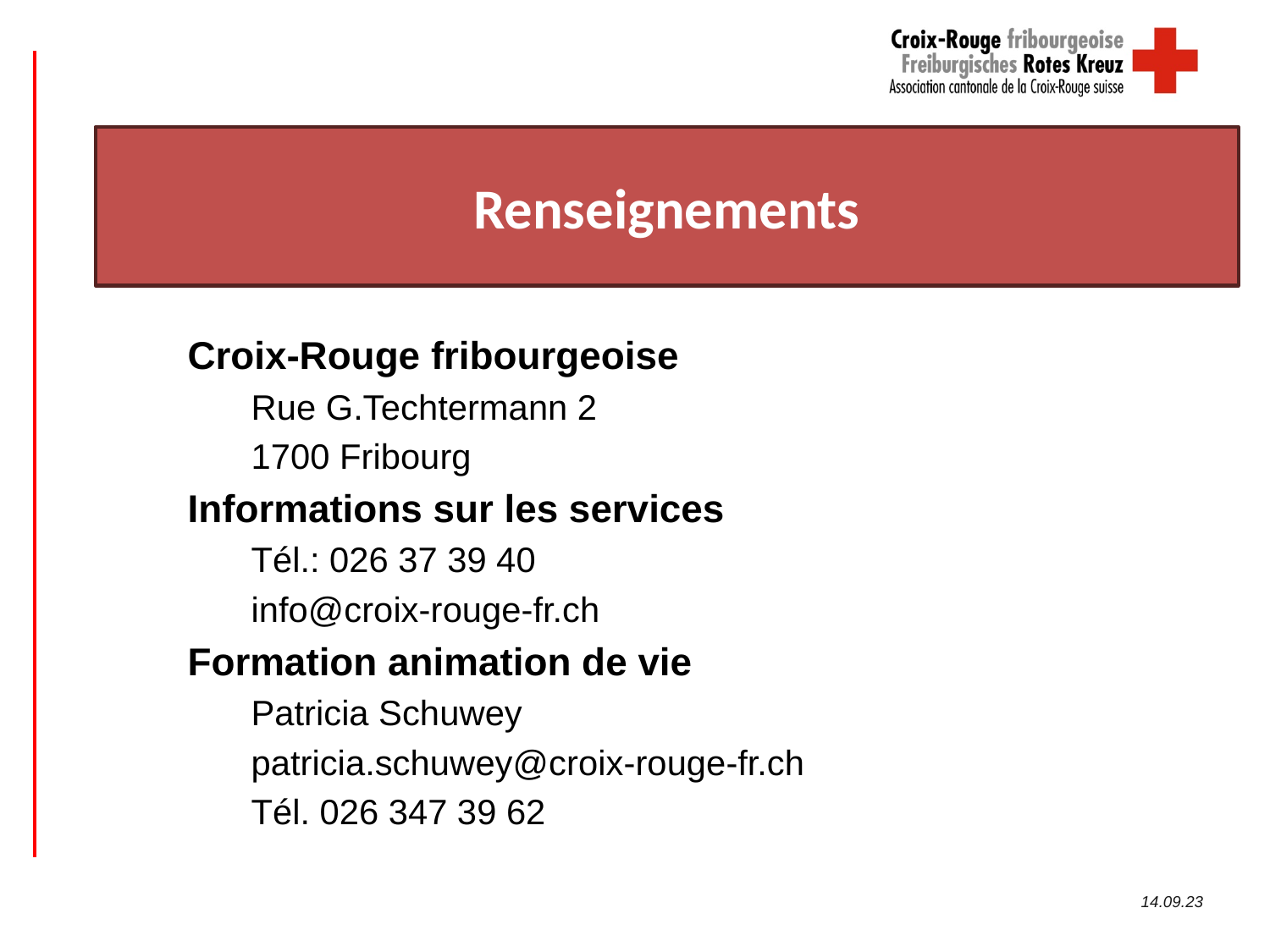

Renseignements

Croix-Rouge fribourgeoise
Rue G.Techtermann 2
1700 Fribourg
Informations sur les services
	Tél.: 026 37 39 40
	info@croix-rouge-fr.ch
Formation animation de vie
Patricia Schuwey
patricia.schuwey@croix-rouge-fr.ch
Tél. 026 347 39 62

14.09.23